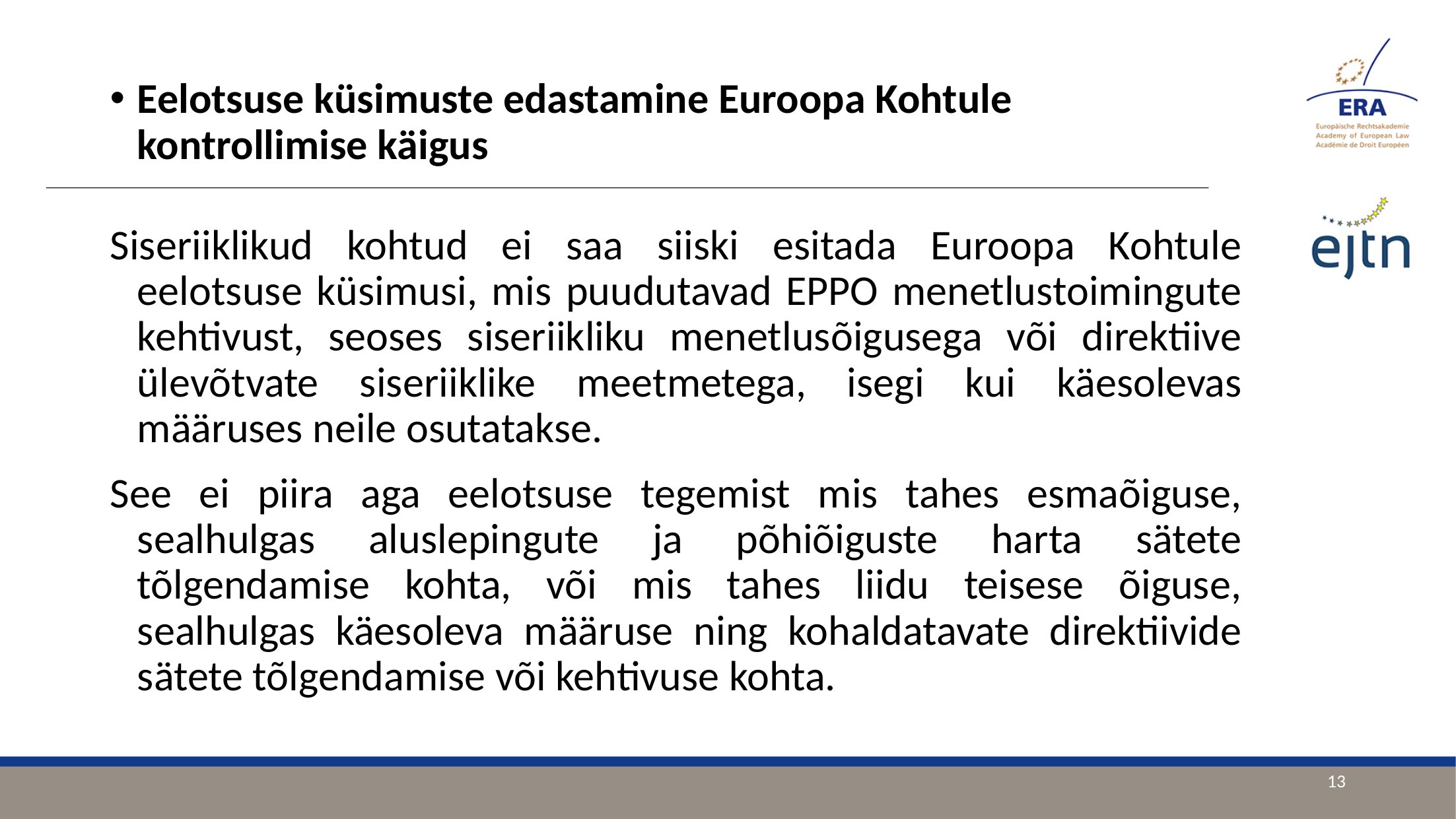

Eelotsuse küsimuste edastamine Euroopa Kohtule kontrollimise käigus
Siseriiklikud kohtud ei saa siiski esitada Euroopa Kohtule eelotsuse küsimusi, mis puudutavad EPPO menetlustoimingute kehtivust, seoses siseriikliku menetlusõigusega või direktiive ülevõtvate siseriiklike meetmetega, isegi kui käesolevas määruses neile osutatakse.
See ei piira aga eelotsuse tegemist mis tahes esmaõiguse, sealhulgas aluslepingute ja põhiõiguste harta sätete tõlgendamise kohta, või mis tahes liidu teisese õiguse, sealhulgas käesoleva määruse ning kohaldatavate direktiivide sätete tõlgendamise või kehtivuse kohta.
13